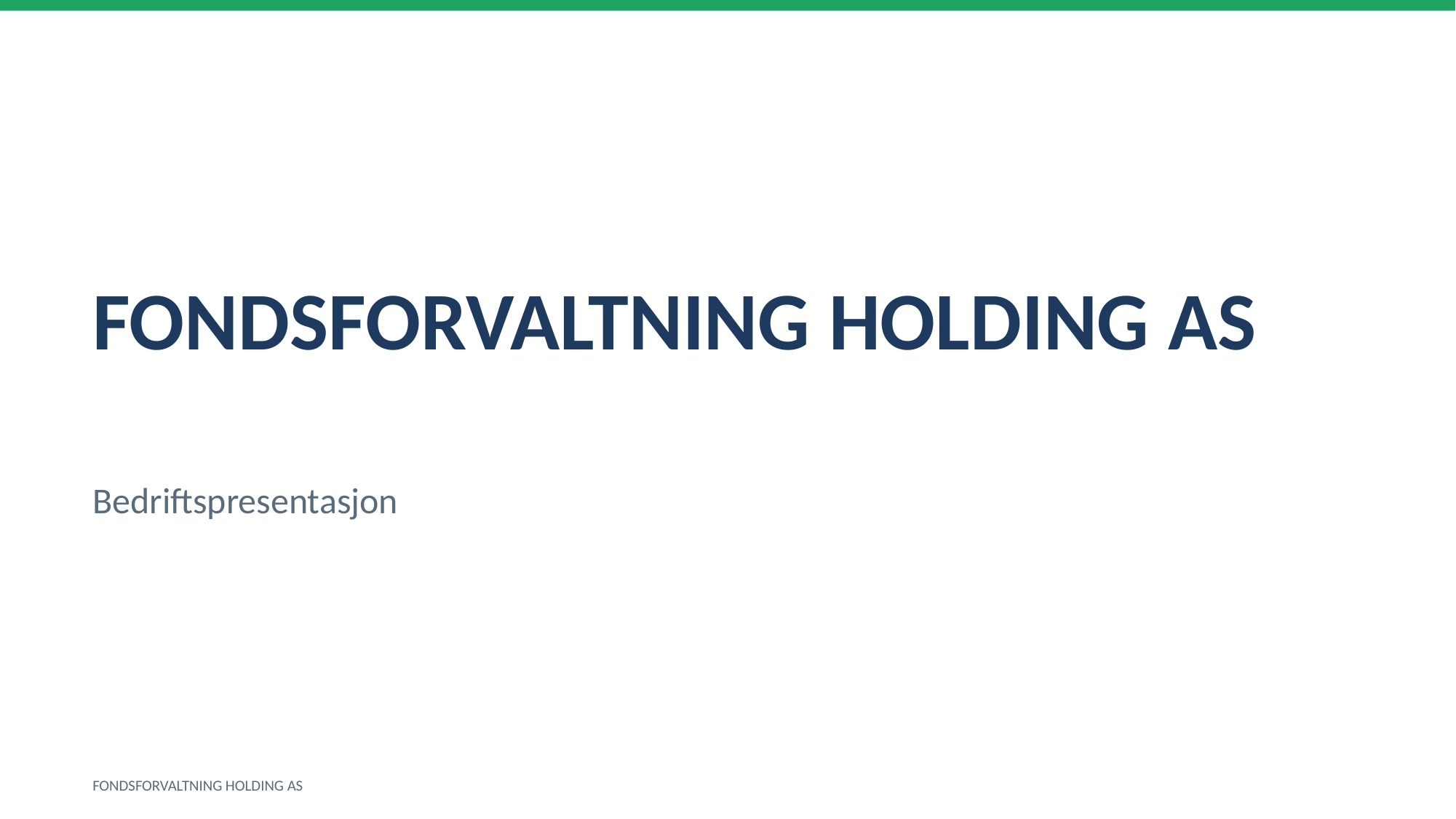

FONDSFORVALTNING HOLDING AS
Bedriftspresentasjon
FONDSFORVALTNING HOLDING AS